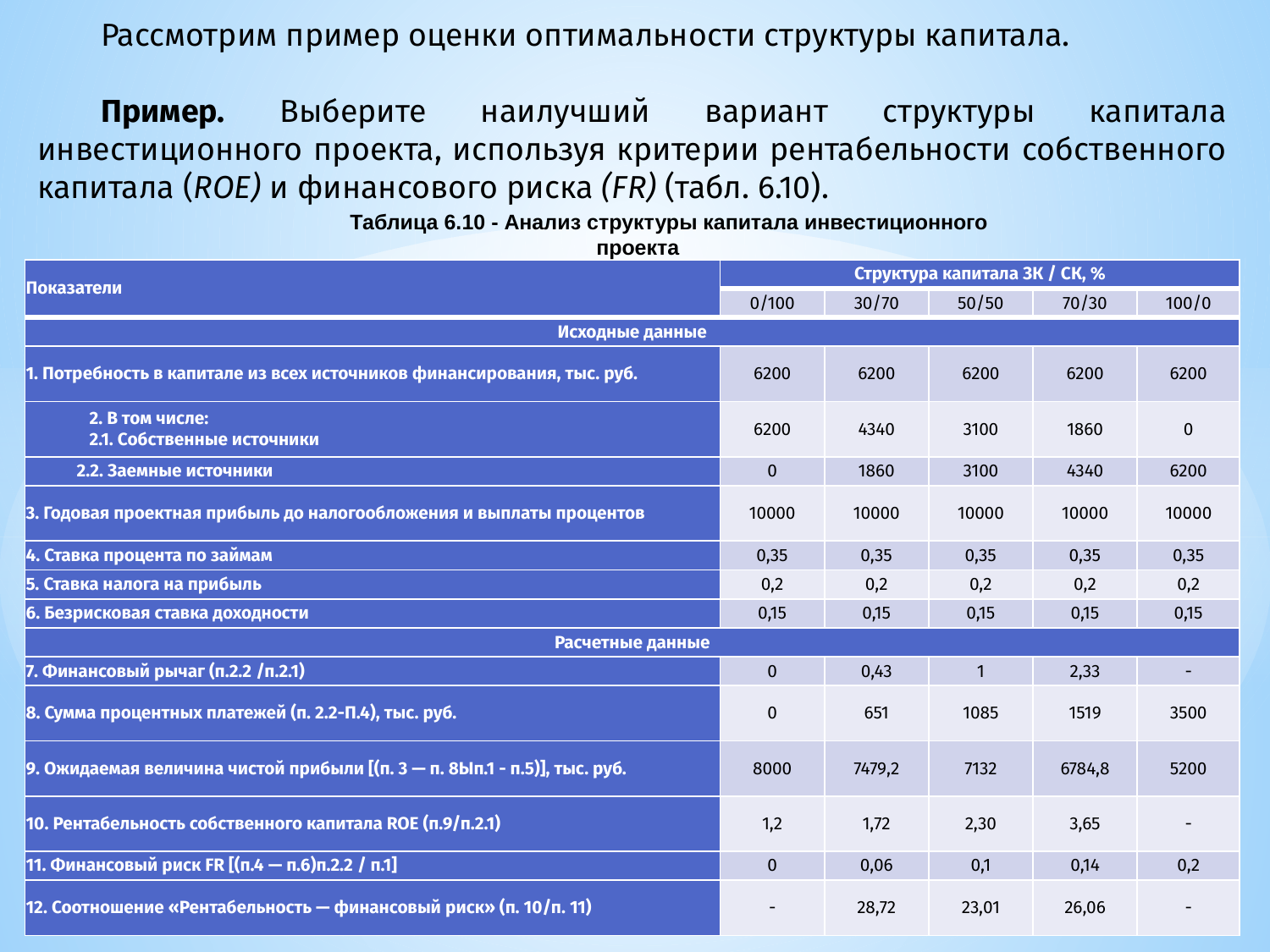

Рассмотрим пример оценки оптимальности структуры капитала.

Пример. Выберите наилучший вариант структуры капитала инвестиционного проекта, используя критерии рентабельности собственного капитала (ROE) и финансового риска (FR) (табл. 6.10).

Таблица 6.10 - Анализ структуры капитала инвестиционного проекта
| Показатели | Структура капитала ЗК / СК, % |  |  |  |  |
| --- | --- | --- | --- | --- | --- |
|  | 0/100 | 30/70 | 50/50 | 70/30 | 100/0 |
| Исходные данные |  |  |  |  |  |
| 1. Потребность в капитале из всех источников финансирования, тыс. руб. | 6200 | 6200 | 6200 | 6200 | 6200 |
| 2. В том числе: 2.1. Собственные источники | 6200 | 4340 | 3100 | 1860 | 0 |
| 2.2. Заемные источники | 0 | 1860 | 3100 | 4340 | 6200 |
| 3. Годовая проектная прибыль до налогообложения и выплаты процентов | 10000 | 10000 | 10000 | 10000 | 10000 |
| 4. Ставка процента по займам | 0,35 | 0,35 | 0,35 | 0,35 | 0,35 |
| 5. Ставка налога на прибыль | 0,2 | 0,2 | 0,2 | 0,2 | 0,2 |
| 6. Безрисковая ставка доходности | 0,15 | 0,15 | 0,15 | 0,15 | 0,15 |
| Расчетные данные |  |  |  |  |  |
| 7. Финансовый рычаг (п.2.2 /п.2.1) | 0 | 0,43 | 1 | 2,33 | - |
| 8. Сумма процентных платежей (п. 2.2-П.4), тыс. руб. | 0 | 651 | 1085 | 1519 | 3500 |
| 9. Ожидаемая величина чистой прибыли [(п. 3 — п. 8Ып.1 - п.5)], тыс. руб. | 8000 | 7479,2 | 7132 | 6784,8 | 5200 |
| 10. Рентабельность собственного капитала ROE (п.9/п.2.1) | 1,2 | 1,72 | 2,30 | 3,65 | - |
| 11. Финансовый риск FR [(п.4 — п.6)п.2.2 / п.1] | 0 | 0,06 | 0,1 | 0,14 | 0,2 |
| 12. Соотношение «Рентабельность — финансовый риск» (п. 10/п. 11) | - | 28,72 | 23,01 | 26,06 | - |